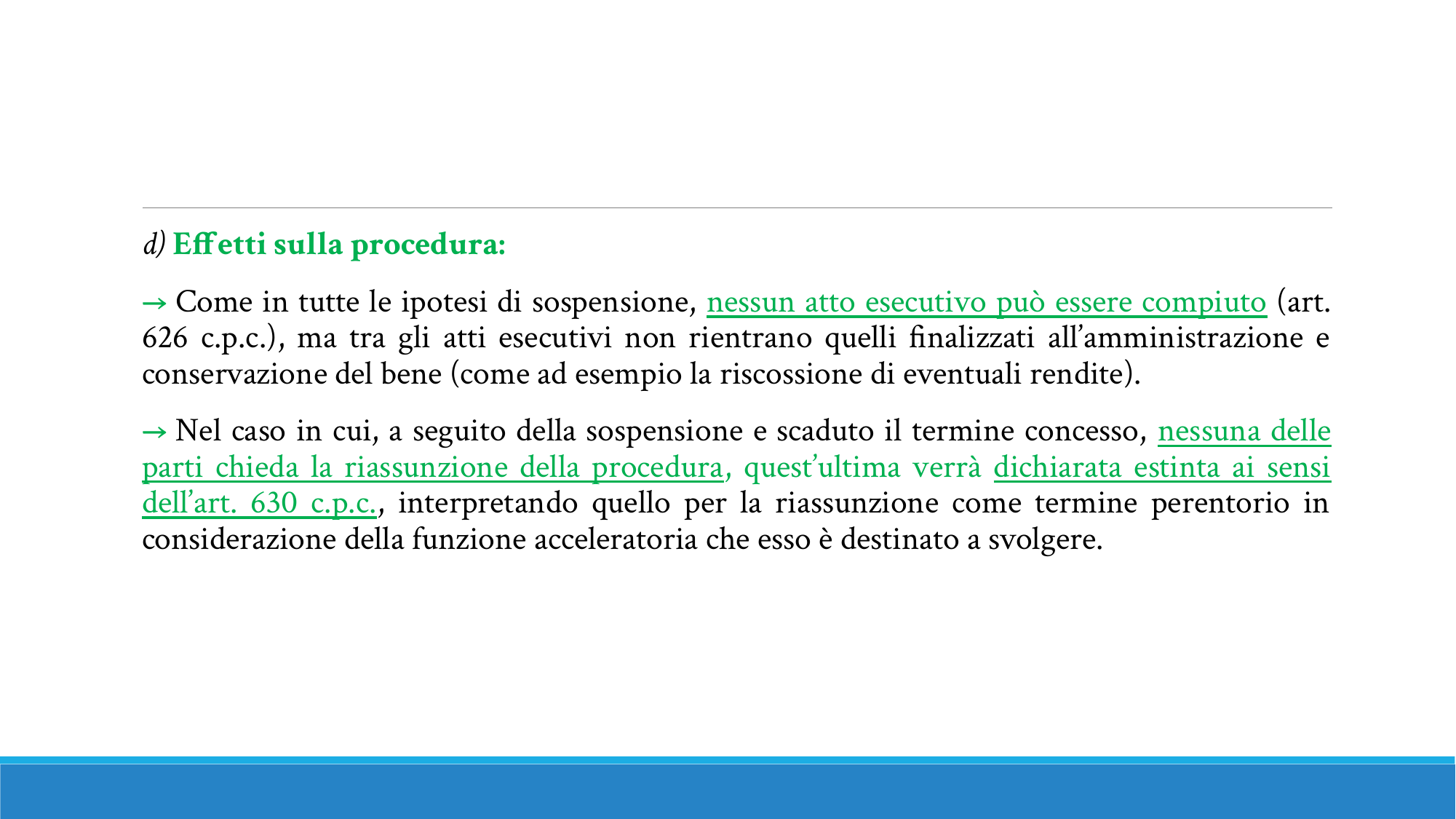

#
d) Effetti sulla procedura:
→ Come in tutte le ipotesi di sospensione, nessun atto esecutivo può essere compiuto (art. 626 c.p.c.), ma tra gli atti esecutivi non rientrano quelli finalizzati all’amministrazione e conservazione del bene (come ad esempio la riscossione di eventuali rendite).
→ Nel caso in cui, a seguito della sospensione e scaduto il termine concesso, nessuna delle parti chieda la riassunzione della procedura, quest’ultima verrà dichiarata estinta ai sensi dell’art. 630 c.p.c., interpretando quello per la riassunzione come termine perentorio in considerazione della funzione acceleratoria che esso è destinato a svolgere.